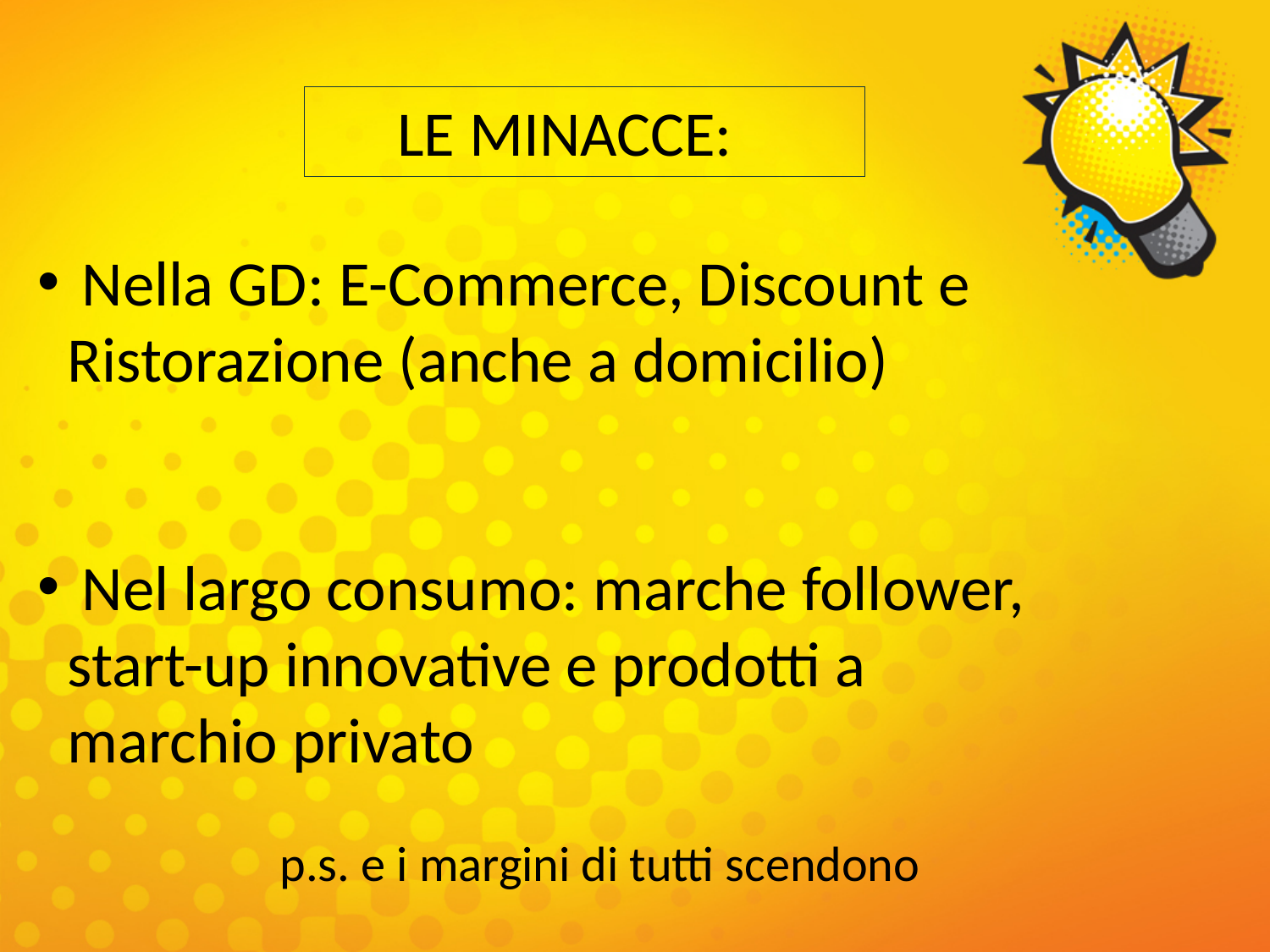

LE MINACCE:

 Nella GD: E-Commerce, Discount e Ristorazione (anche a domicilio)

 Nel largo consumo: marche follower, start-up innovative e prodotti a marchio privato
p.s. e i margini di tutti scendono